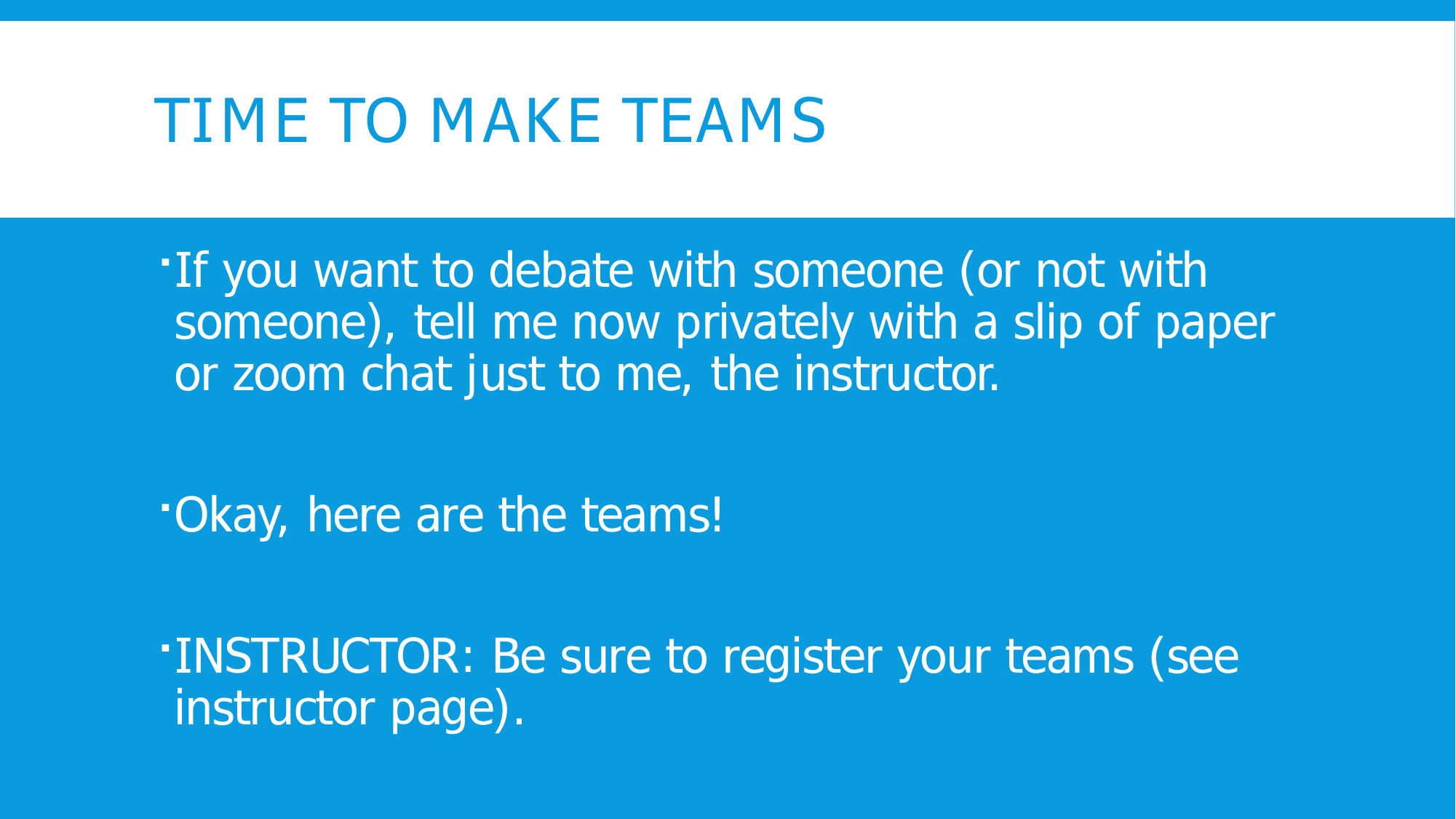

# TIME TO MAKE TEAMS
If you want to debate with someone (or not with someone), tell me now privately with a slip of paper or zoom chat just to me, the instructor.

Okay, here are the teams!

INSTRUCTOR: Be sure to register your teams (see instructor page).